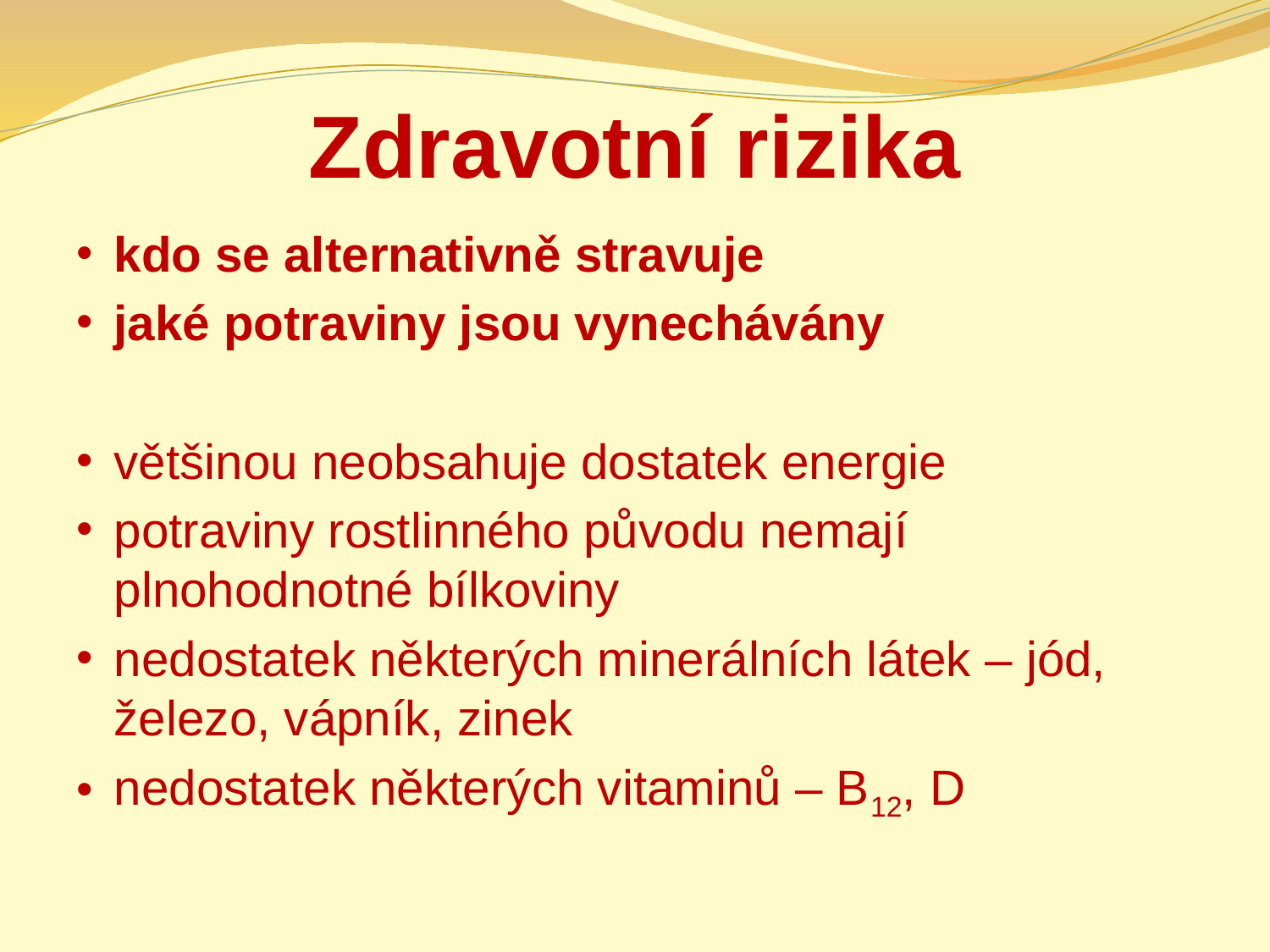

# Zdravotní rizika
kdo se alternativně stravuje
jaké potraviny jsou vynechávány

většinou neobsahuje dostatek energie
potraviny rostlinného původu nemají plnohodnotné bílkoviny
nedostatek některých minerálních látek – jód, železo, vápník, zinek
nedostatek některých vitaminů – B12, D